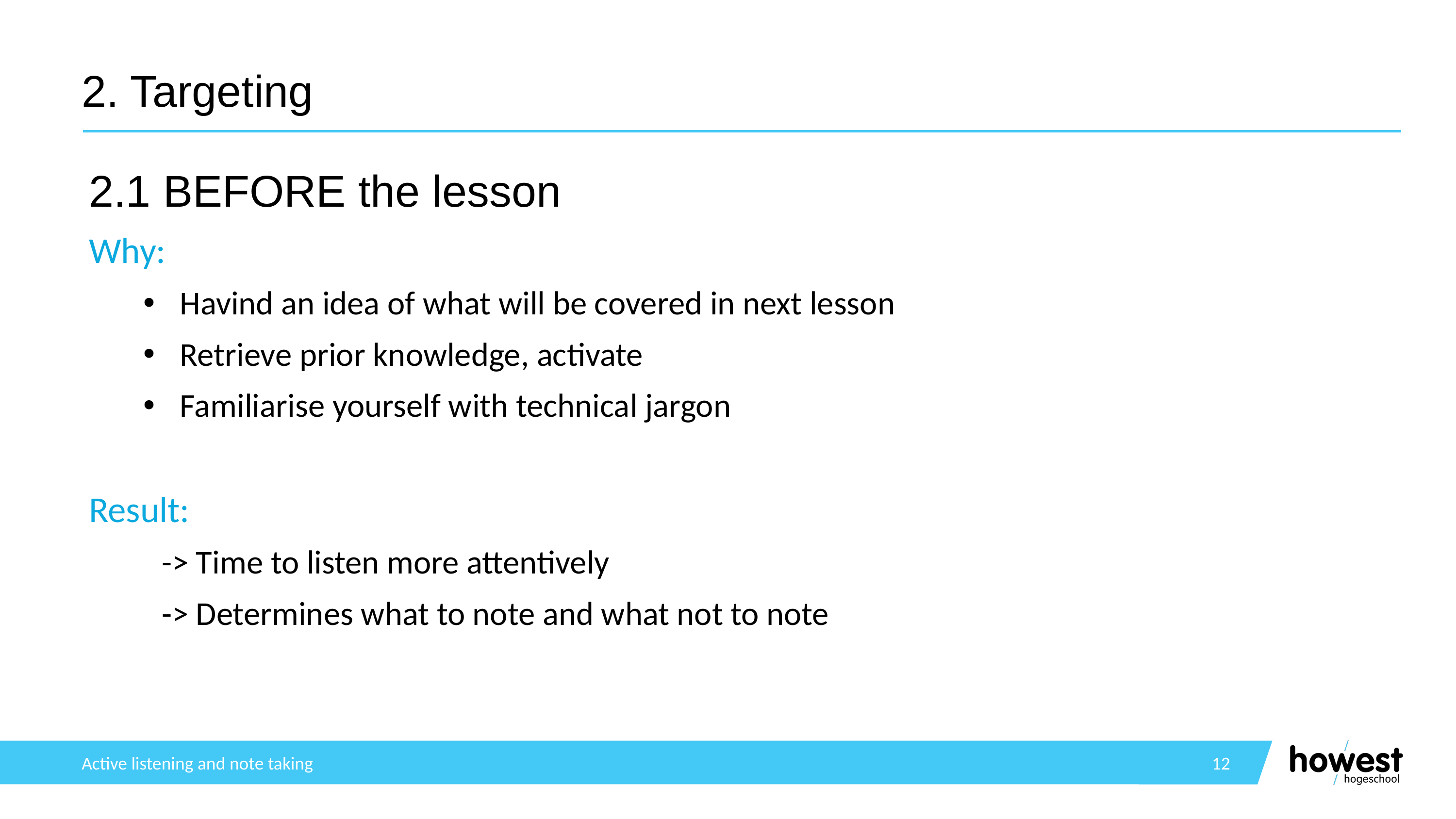

# 2. Targeting
2.1 BEFORE the lesson
Why:
Havind an idea of what will be covered in next lesson
Retrieve prior knowledge, activate
Familiarise yourself with technical jargon

Result:
	-> Time to listen more attentively
	-> Determines what to note and what not to note

Active listening and note taking
12